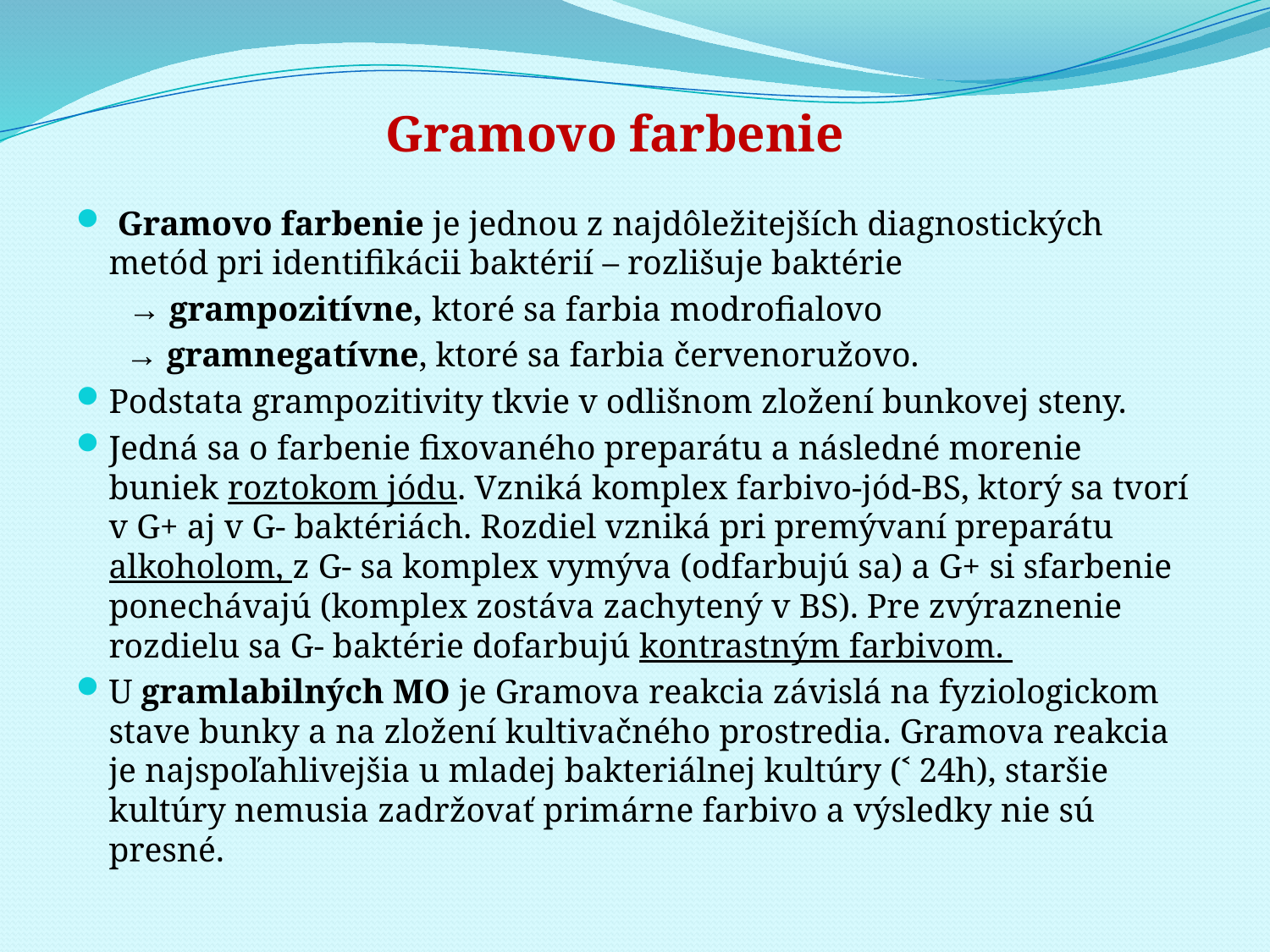

Gramovo farbenie
 Gramovo farbenie je jednou z najdôležitejších diagnostických metód pri identifikácii baktérií – rozlišuje baktérie
      → grampozitívne, ktoré sa farbia modrofialovo
      → gramnegatívne, ktoré sa farbia červenoružovo.
Podstata grampozitivity tkvie v odlišnom zložení bunkovej steny.
Jedná sa o farbenie fixovaného preparátu a následné morenie buniek roztokom jódu. Vzniká komplex farbivo-jód-BS, ktorý sa tvorí v G+ aj v G- baktériách. Rozdiel vzniká pri premývaní preparátu alkoholom, z G- sa komplex vymýva (odfarbujú sa) a G+ si sfarbenie ponechávajú (komplex zostáva zachytený v BS). Pre zvýraznenie rozdielu sa G- baktérie dofarbujú kontrastným farbivom.
U gramlabilných MO je Gramova reakcia závislá na fyziologickom stave bunky a na zložení kultivačného prostredia. Gramova reakcia je najspoľahlivejšia u mladej bakteriálnej kultúry (˂ 24h), staršie kultúry nemusia zadržovať primárne farbivo a výsledky nie sú presné.